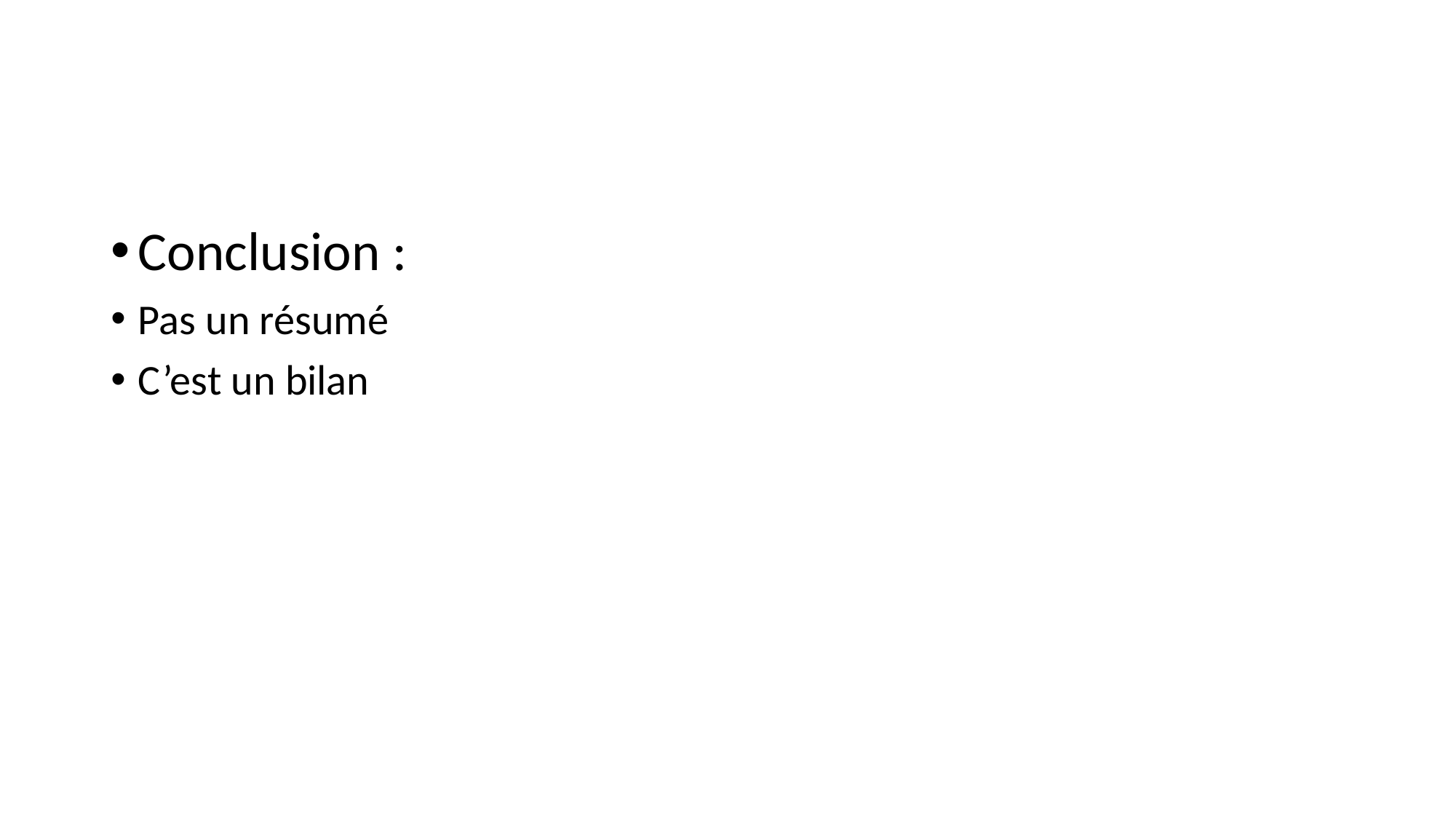

#
Conclusion :
Pas un résumé
C’est un bilan